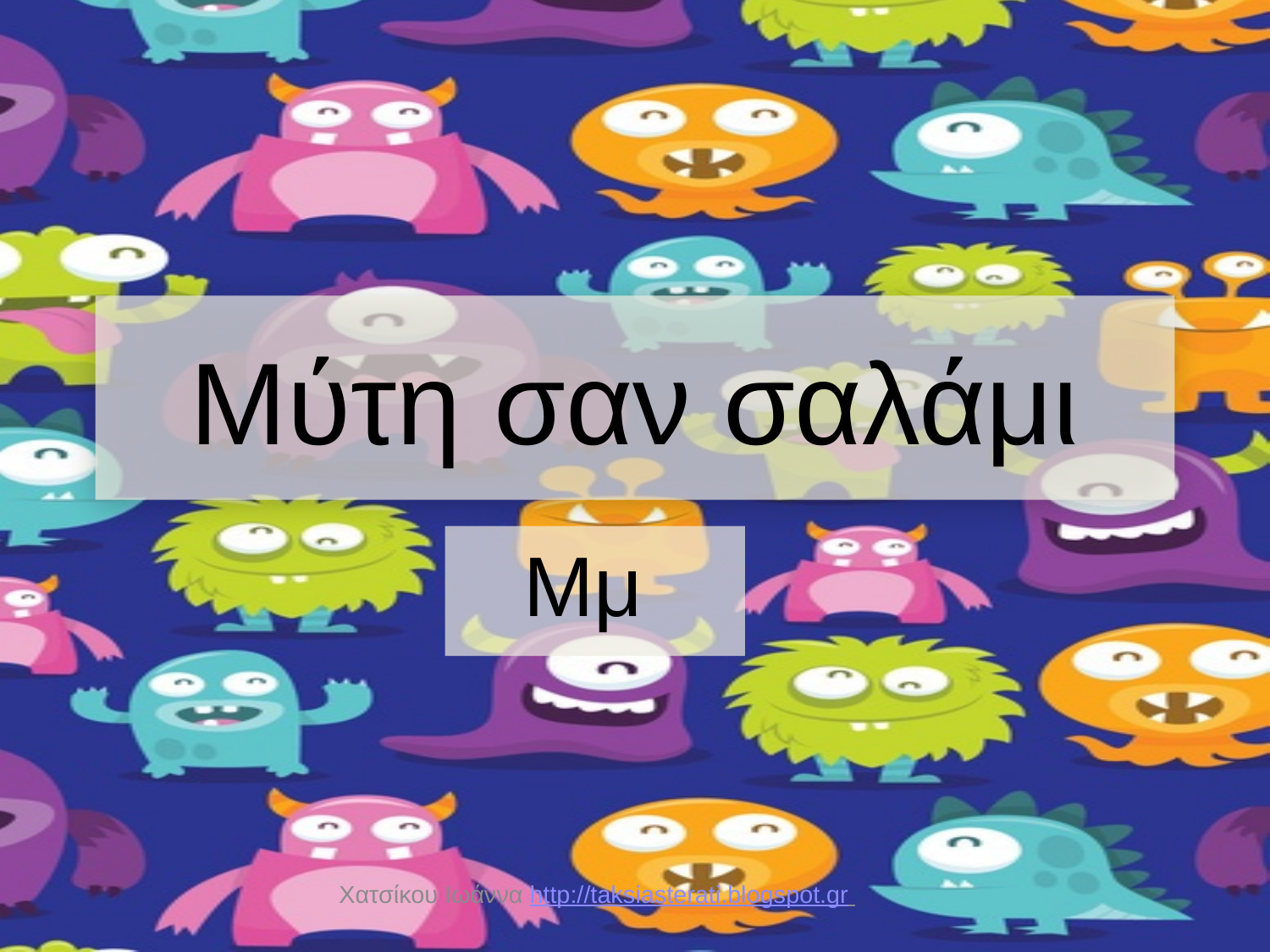

# Μύτη σαν σαλάμι
Μμ
Χατσίκου Ιωάννα http://taksiasterati.blogspot.gr